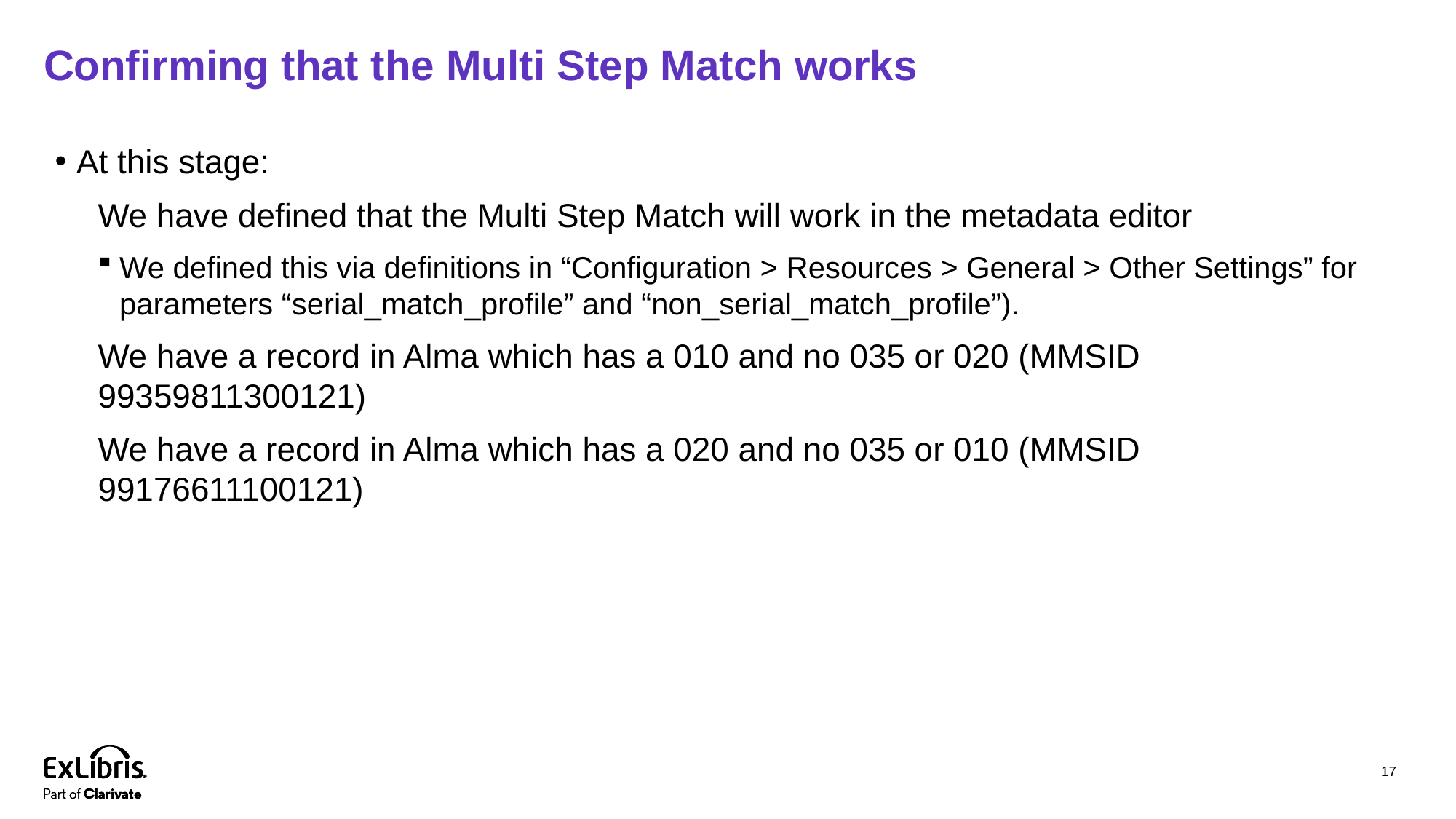

# Confirming that the Multi Step Match works
At this stage:
We have defined that the Multi Step Match will work in the metadata editor
We defined this via definitions in “Configuration > Resources > General > Other Settings” for parameters “serial_match_profile” and “non_serial_match_profile”).
We have a record in Alma which has a 010 and no 035 or 020 (MMSID 99359811300121)
We have a record in Alma which has a 020 and no 035 or 010 (MMSID 99176611100121)

17